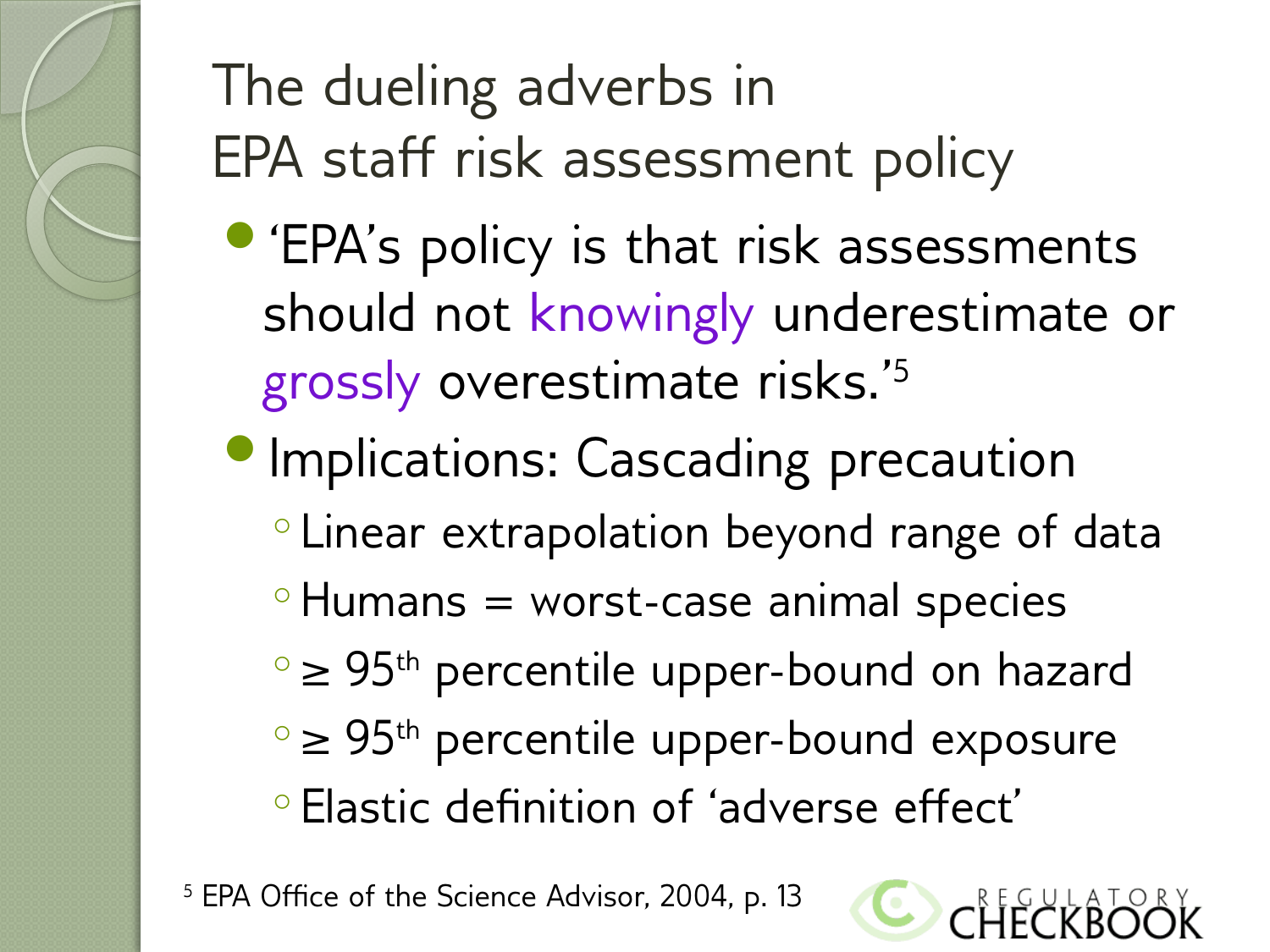

# The dueling adverbs in EPA staff risk assessment policy
‘EPA’s policy is that risk assessments should not knowingly underestimate or grossly overestimate risks.’5
Implications: Cascading precaution
Linear extrapolation beyond range of data
Humans = worst-case animal species
≥ 95th percentile upper-bound on hazard
≥ 95th percentile upper-bound exposure
Elastic definition of ‘adverse effect’
5 EPA Office of the Science Advisor, 2004, p. 13